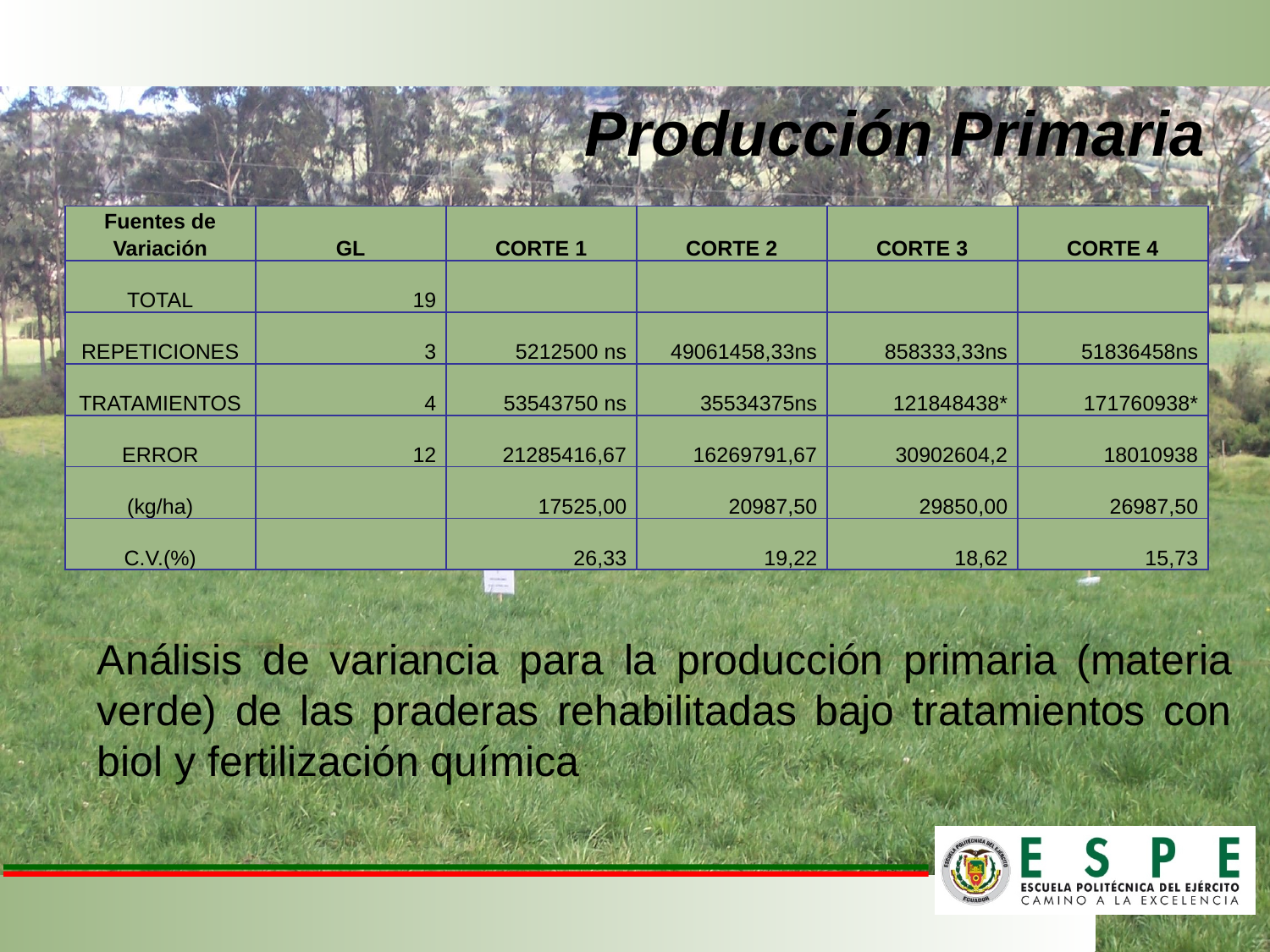

Producción Primaria

| Fuentes de Variación | GL | CORTE 1 | CORTE 2 | CORTE 3 | CORTE 4 |
| --- | --- | --- | --- | --- | --- |
| TOTAL | 19 |  |  |  |  |
| REPETICIONES | 3 | 5212500 ns | 49061458,33ns | 858333,33ns | 51836458ns |
| TRATAMIENTOS | 4 | 53543750 ns | 35534375ns | 121848438\* | 171760938\* |
| ERROR | 12 | 21285416,67 | 16269791,67 | 30902604,2 | 18010938 |
| (kg/ha) |  | 17525,00 | 20987,50 | 29850,00 | 26987,50 |
| C.V.(%) |  | 26,33 | 19,22 | 18,62 | 15,73 |
Análisis de variancia para la producción primaria (materia verde) de las praderas rehabilitadas bajo tratamientos con biol y fertilización química